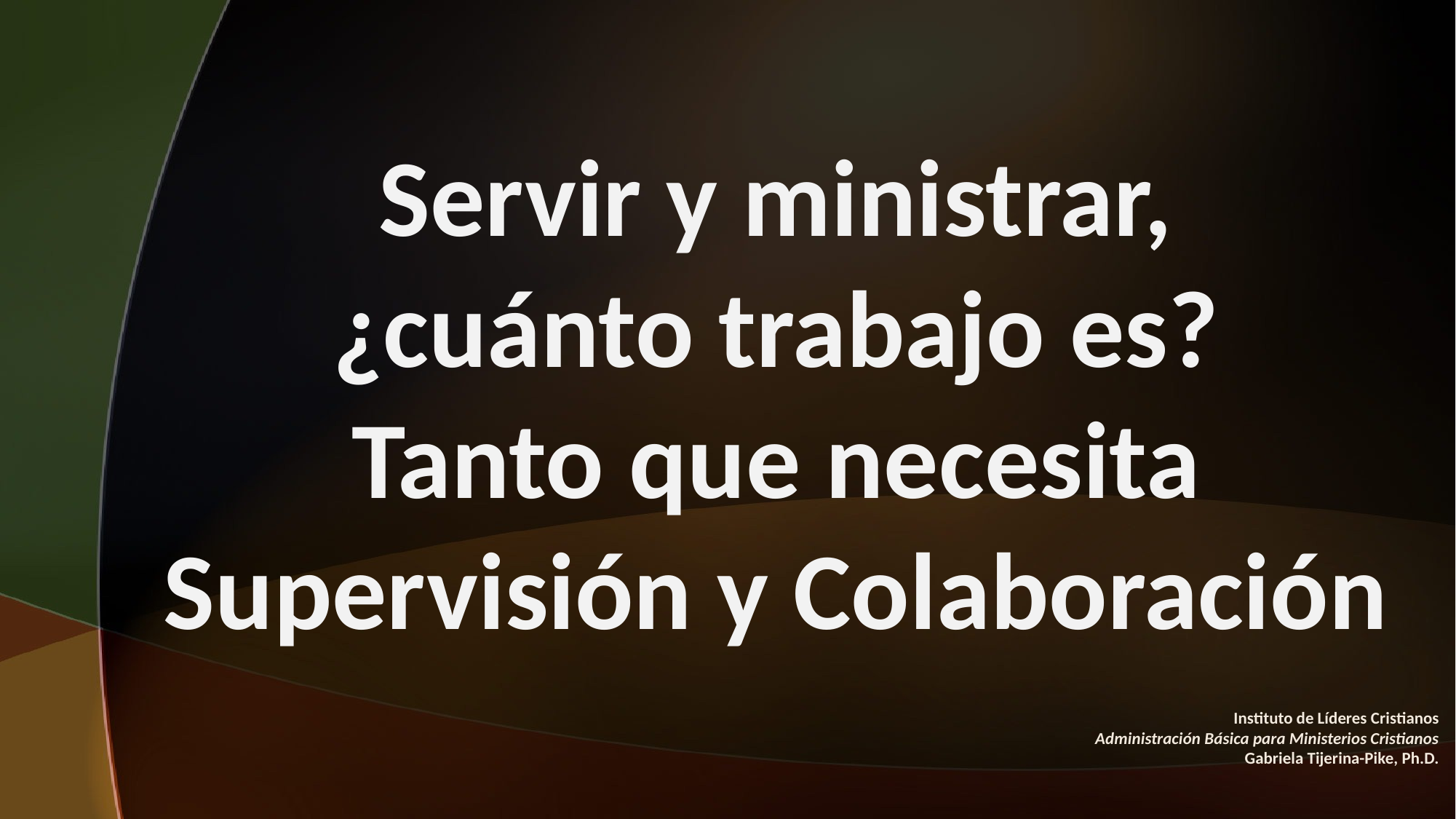

Servir y ministrar,
¿cuánto trabajo es?
Tanto que necesita
Supervisión y Colaboración

Instituto de Líderes Cristianos
Administración Básica para Ministerios Cristianos
Gabriela Tijerina-Pike, Ph.D.